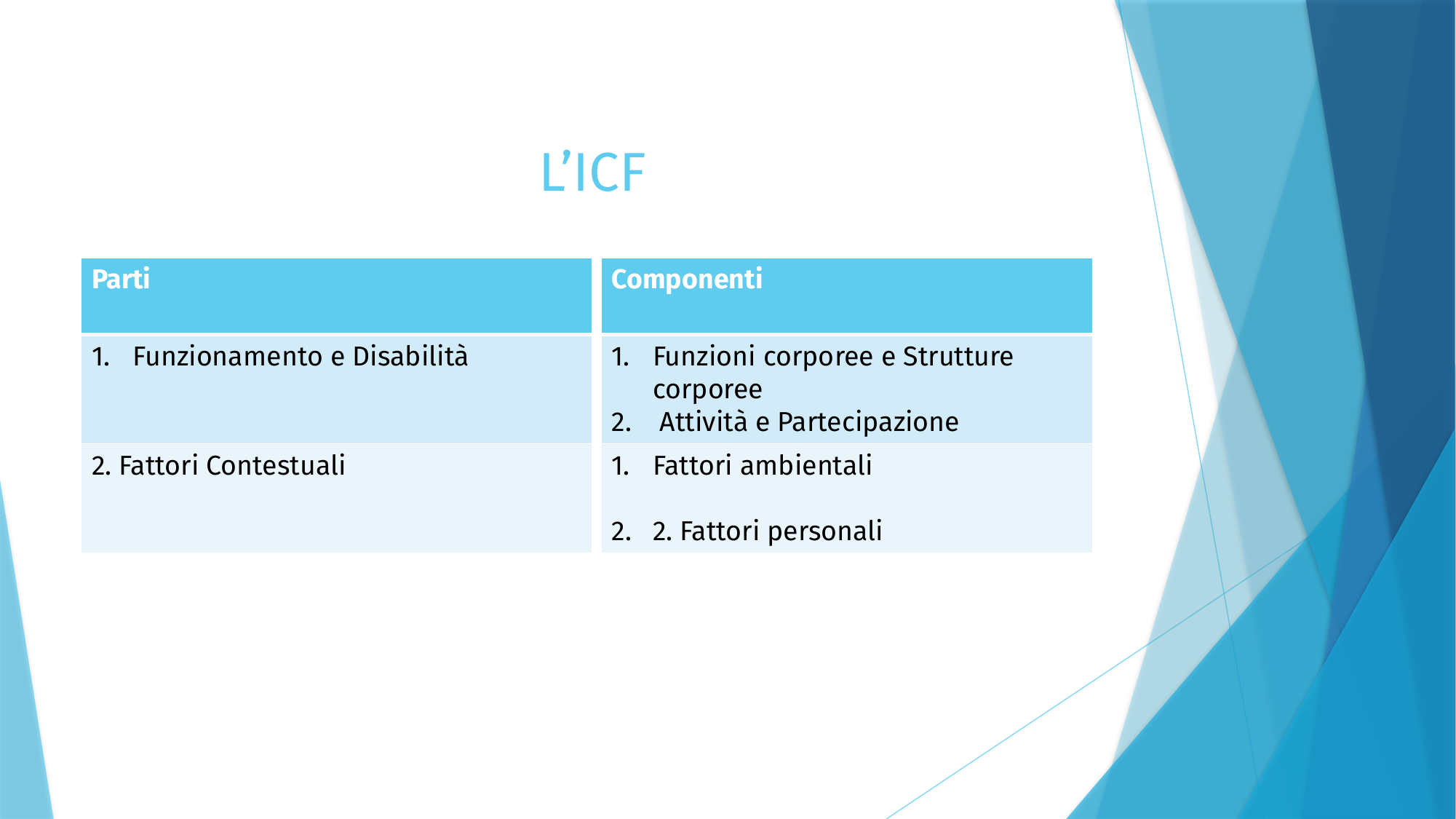

# L’ICF
| Parti |
| --- |
| Funzionamento e Disabilità |
| 2. Fattori Contestuali |
| Componenti |
| --- |
| Funzioni corporee e Strutture corporee Attività e Partecipazione |
| Fattori ambientali 2. Fattori personali |